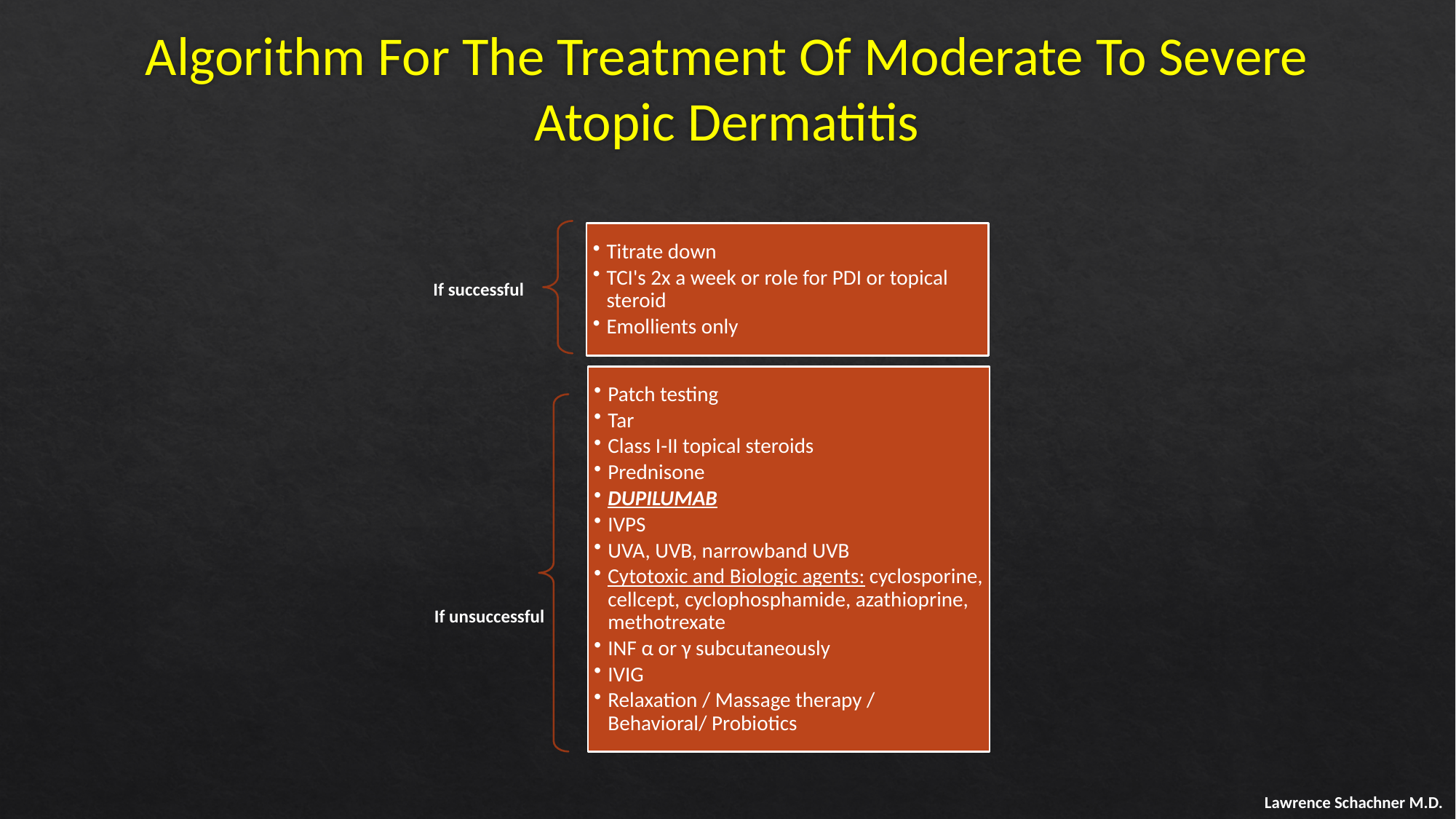

# Algorithm For The Treatment Of Moderate To Severe Atopic Dermatitis
If successful
Titrate down
TCI's 2x a week or role for PDI or topical steroid
Emollients only
If unsuccessful
Patch testing
Tar
Class I-II topical steroids
Prednisone
DUPILUMAB
IVPS
UVA, UVB, narrowband UVB
Cytotoxic and Biologic agents: cyclosporine, cellcept, cyclophosphamide, azathioprine, methotrexate
INF α or γ subcutaneously
IVIG
Relaxation / Massage therapy /  Behavioral/ Probiotics
Lawrence Schachner M.D.